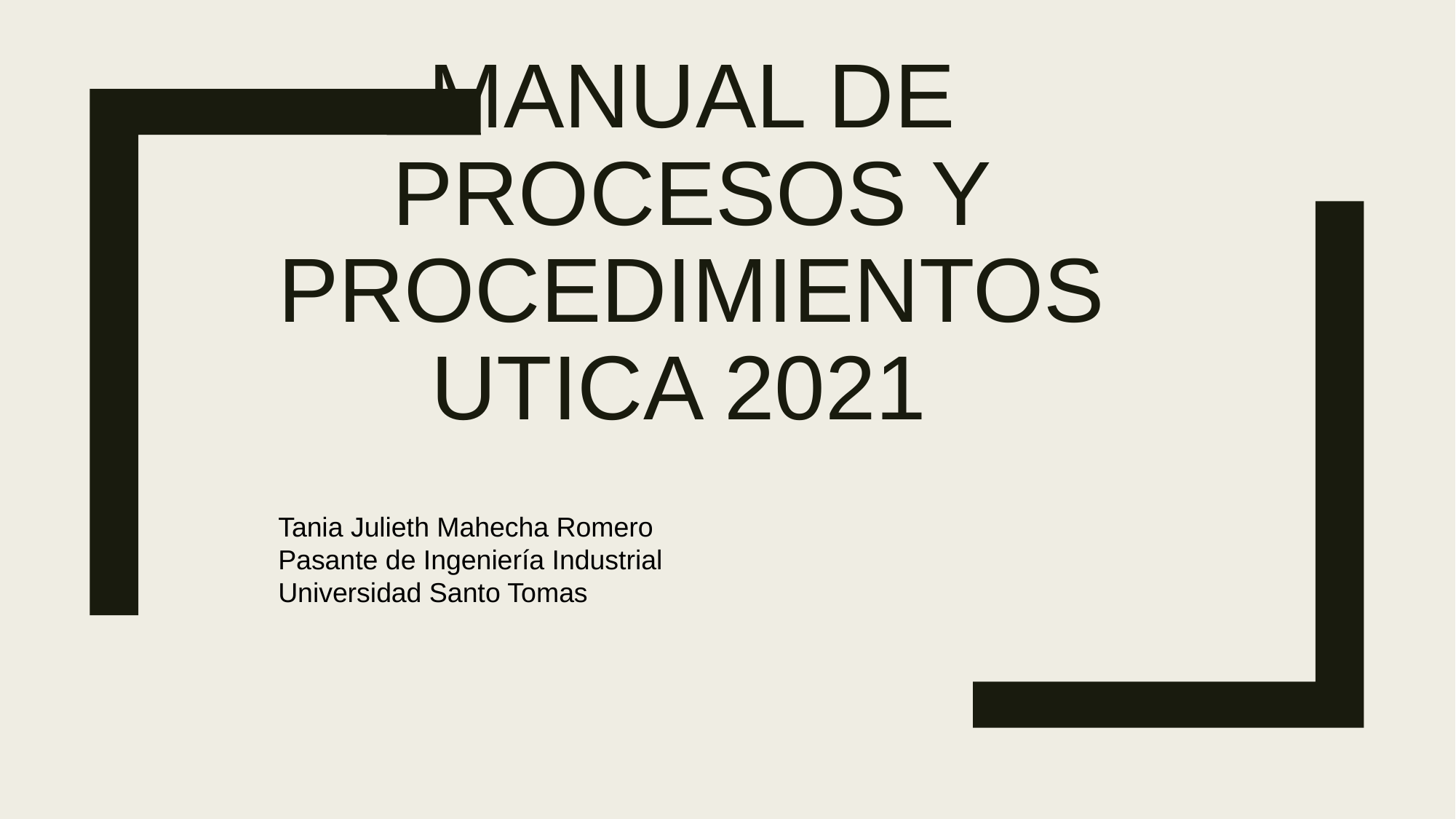

# MANUAL DE PROCESOS Y PROCEDIMIENTOS UTICA 2021
Tania Julieth Mahecha Romero
Pasante de Ingeniería Industrial
Universidad Santo Tomas